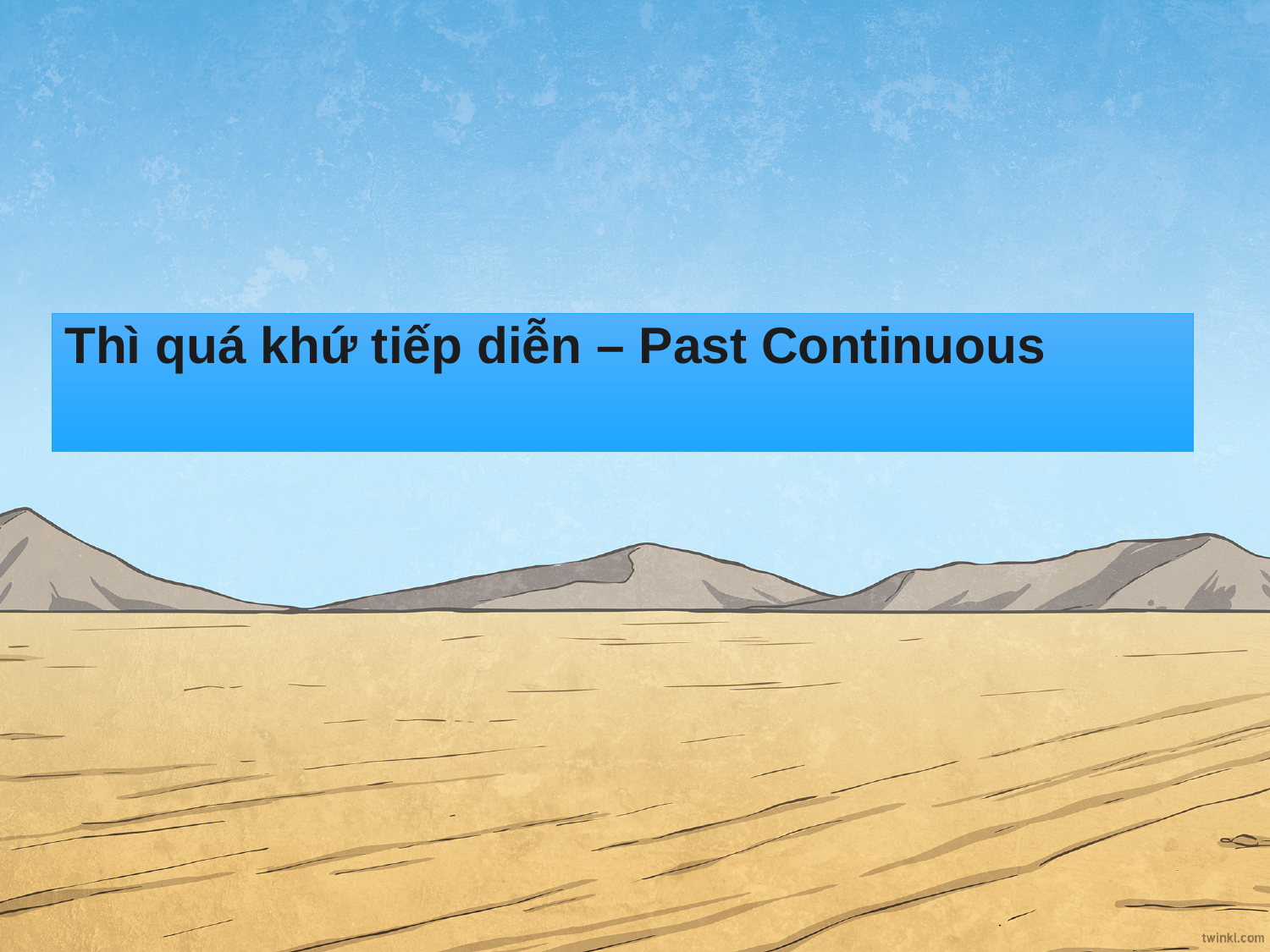

Thì quá khứ tiếp diễn – Past Continuous